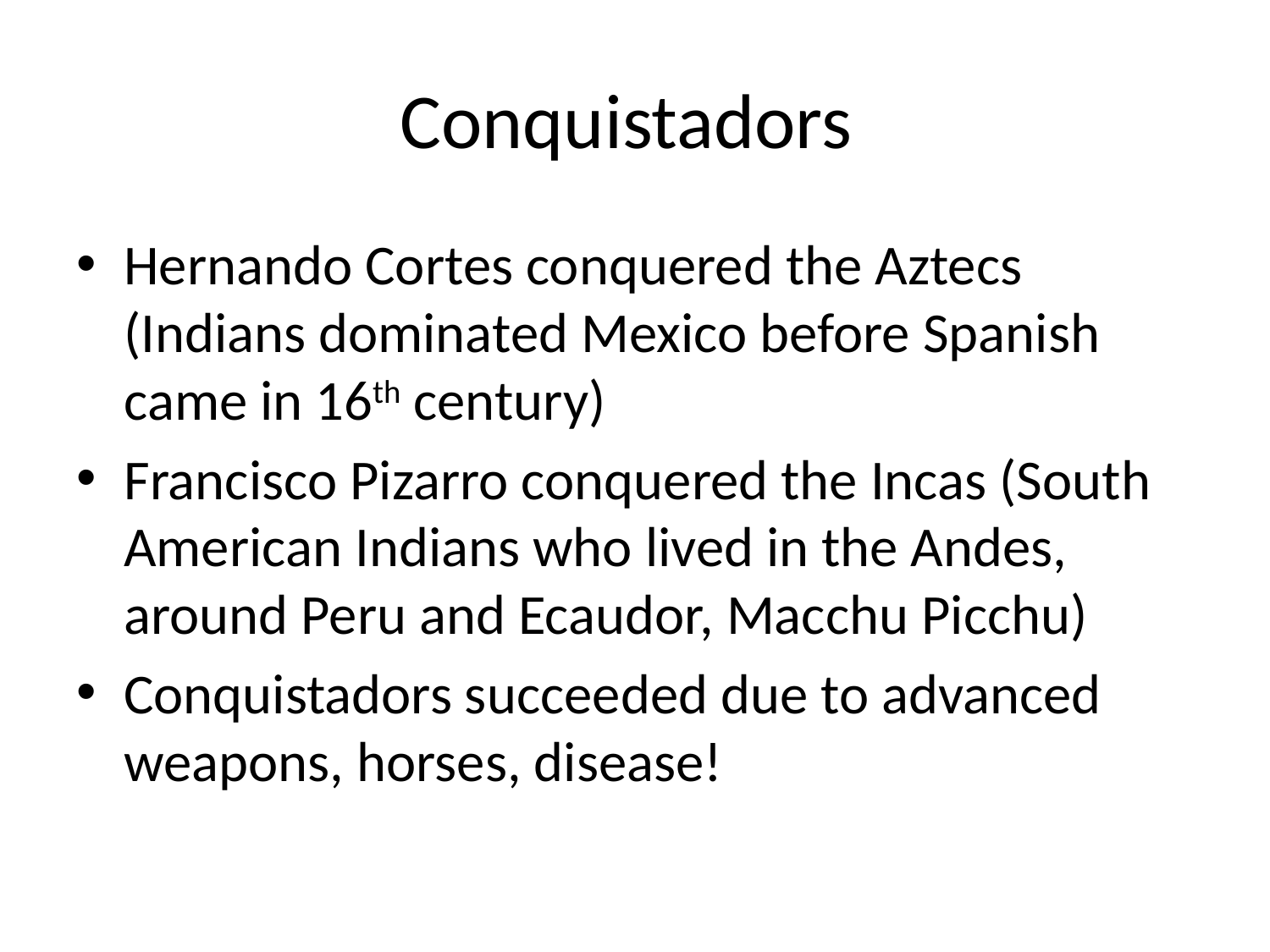

# Conquistadors
Hernando Cortes conquered the Aztecs (Indians dominated Mexico before Spanish came in 16th century)
Francisco Pizarro conquered the Incas (South American Indians who lived in the Andes, around Peru and Ecaudor, Macchu Picchu)
Conquistadors succeeded due to advanced weapons, horses, disease!